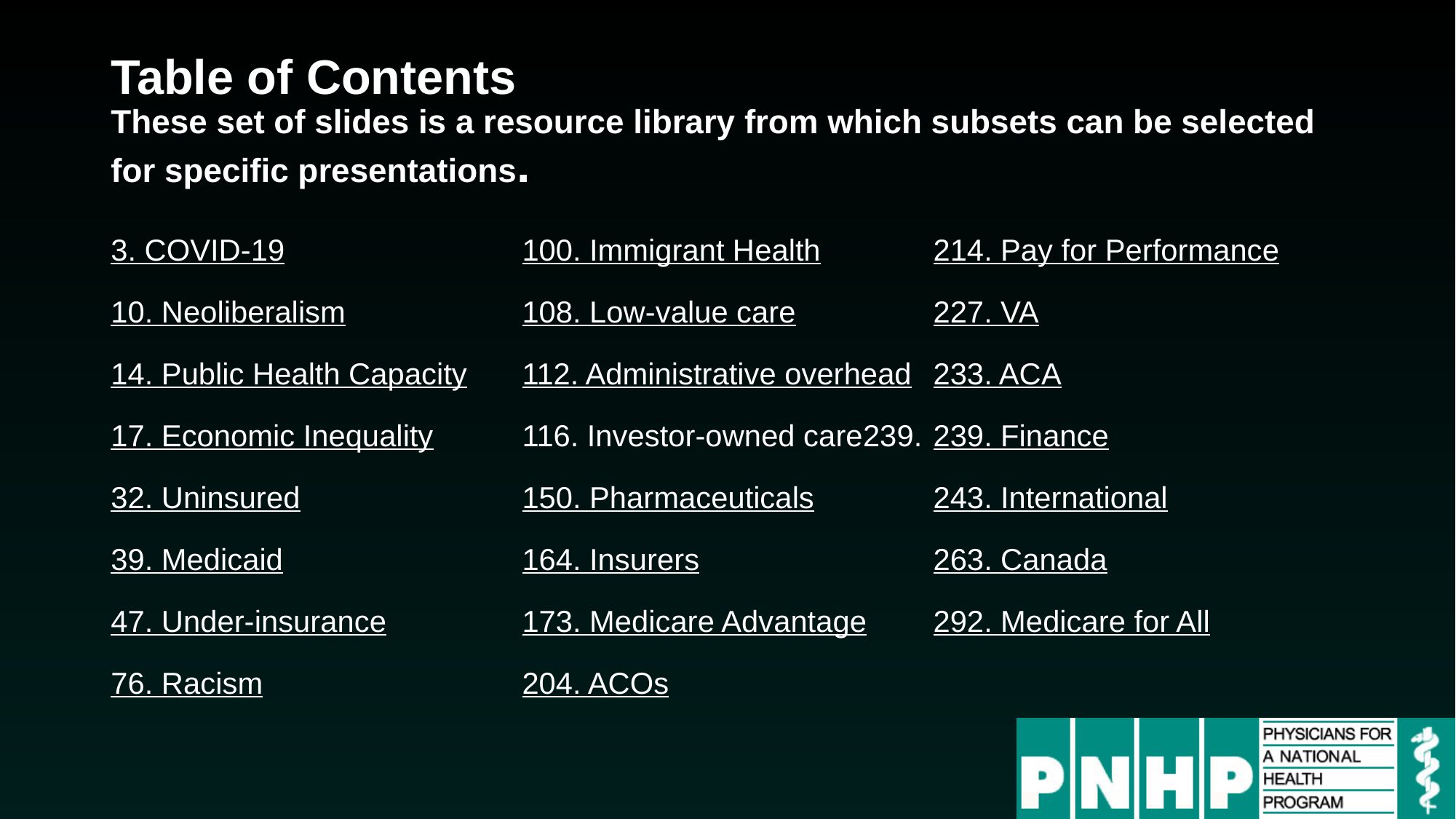

# Table of Contents These set of slides is a resource library from which subsets can be selected for specific presentations.
3. COVID-19
10. Neoliberalism
14. Public Health Capacity
17. Economic Inequality
32. Uninsured
39. Medicaid
47. Under-insurance
76. Racism
100. Immigrant Health
108. Low-value care
112. Administrative overhead
116. Investor-owned care239.
150. Pharmaceuticals
164. Insurers
173. Medicare Advantage
204. ACOs
214. Pay for Performance
227. VA
233. ACA
239. Finance
243. International
263. Canada
292. Medicare for All